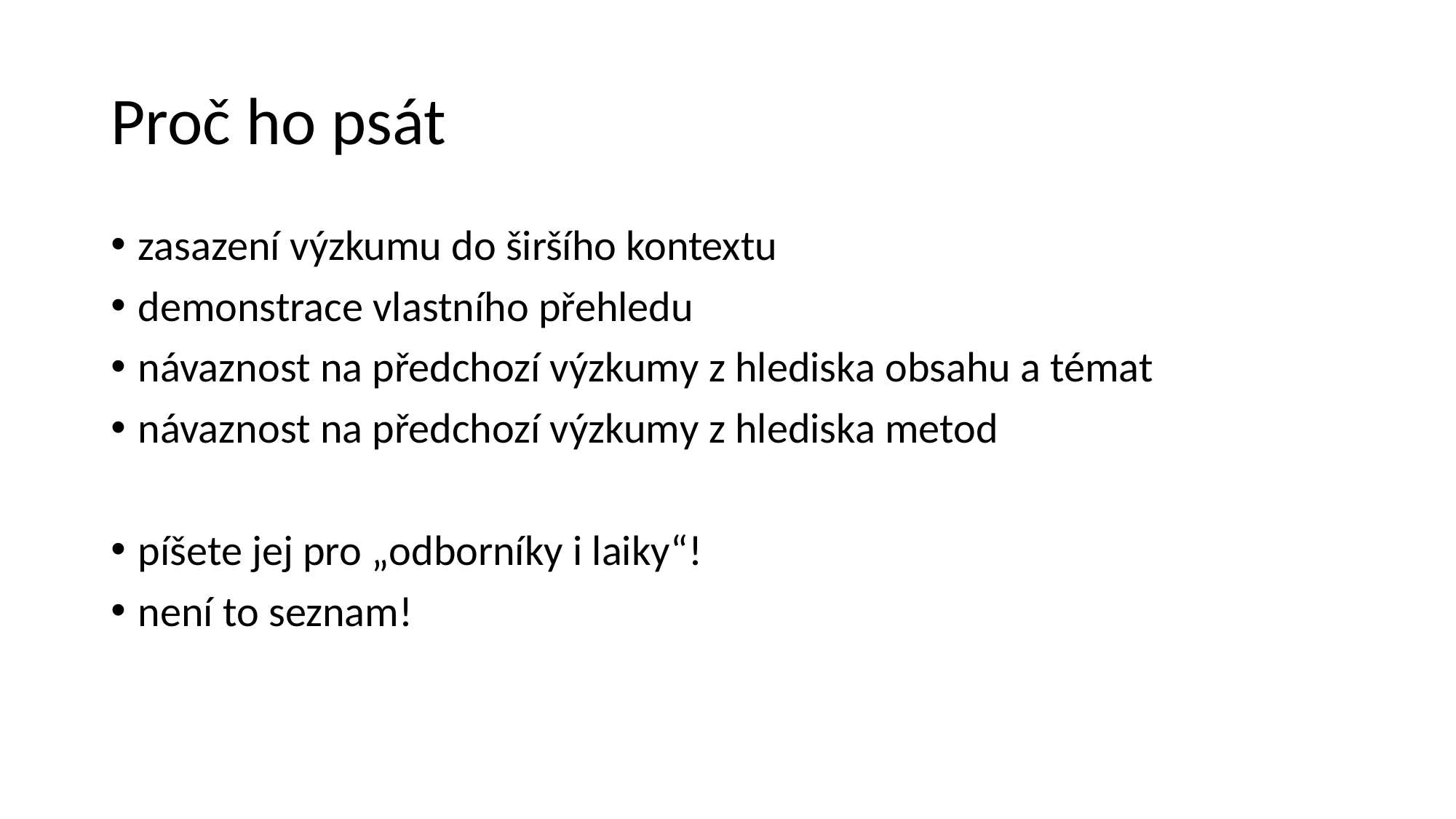

# Proč ho psát
zasazení výzkumu do širšího kontextu
demonstrace vlastního přehledu
návaznost na předchozí výzkumy z hlediska obsahu a témat
návaznost na předchozí výzkumy z hlediska metod

píšete jej pro „odborníky i laiky“!
není to seznam!